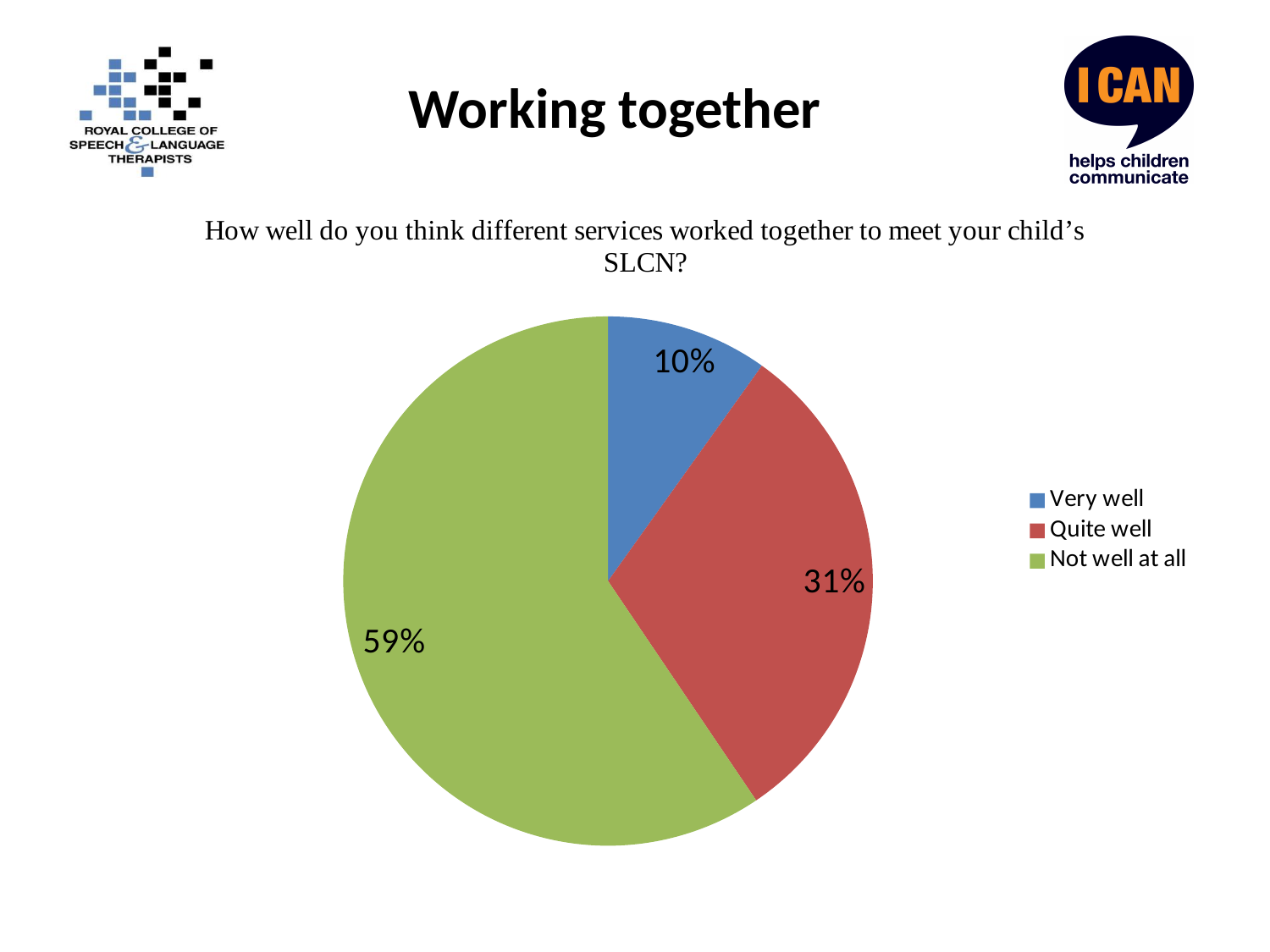

# Working together

### Chart

| Category |  |
|---|---|
| Very well | 47.0 |
| Quite well | 146.0 |
| Not well at all | 283.0 |